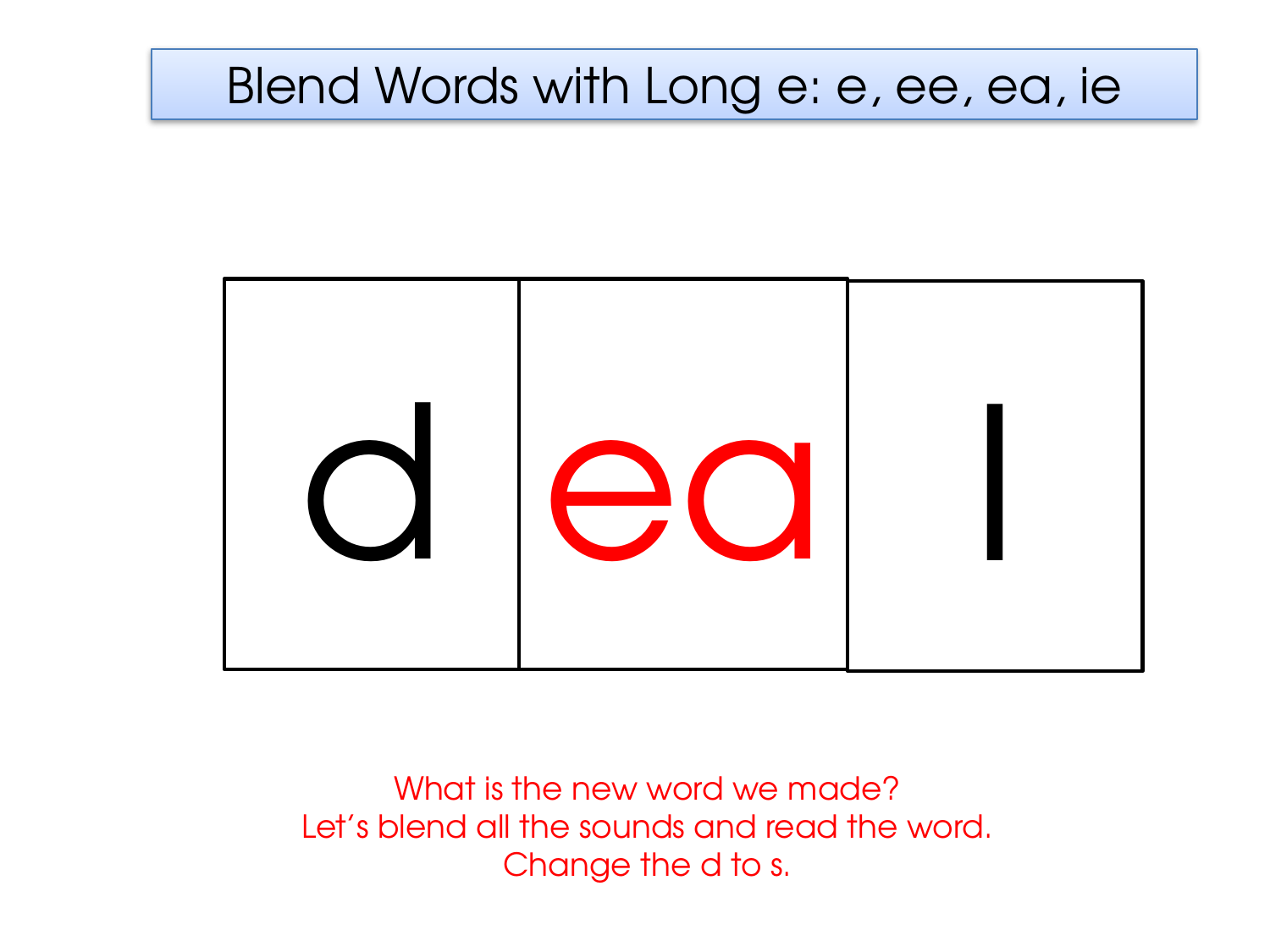

Blend Words with Long e: e, ee, ea, ie
d
ea
l
What is the new word we made?
Let’s blend all the sounds and read the word.
Change the d to s.